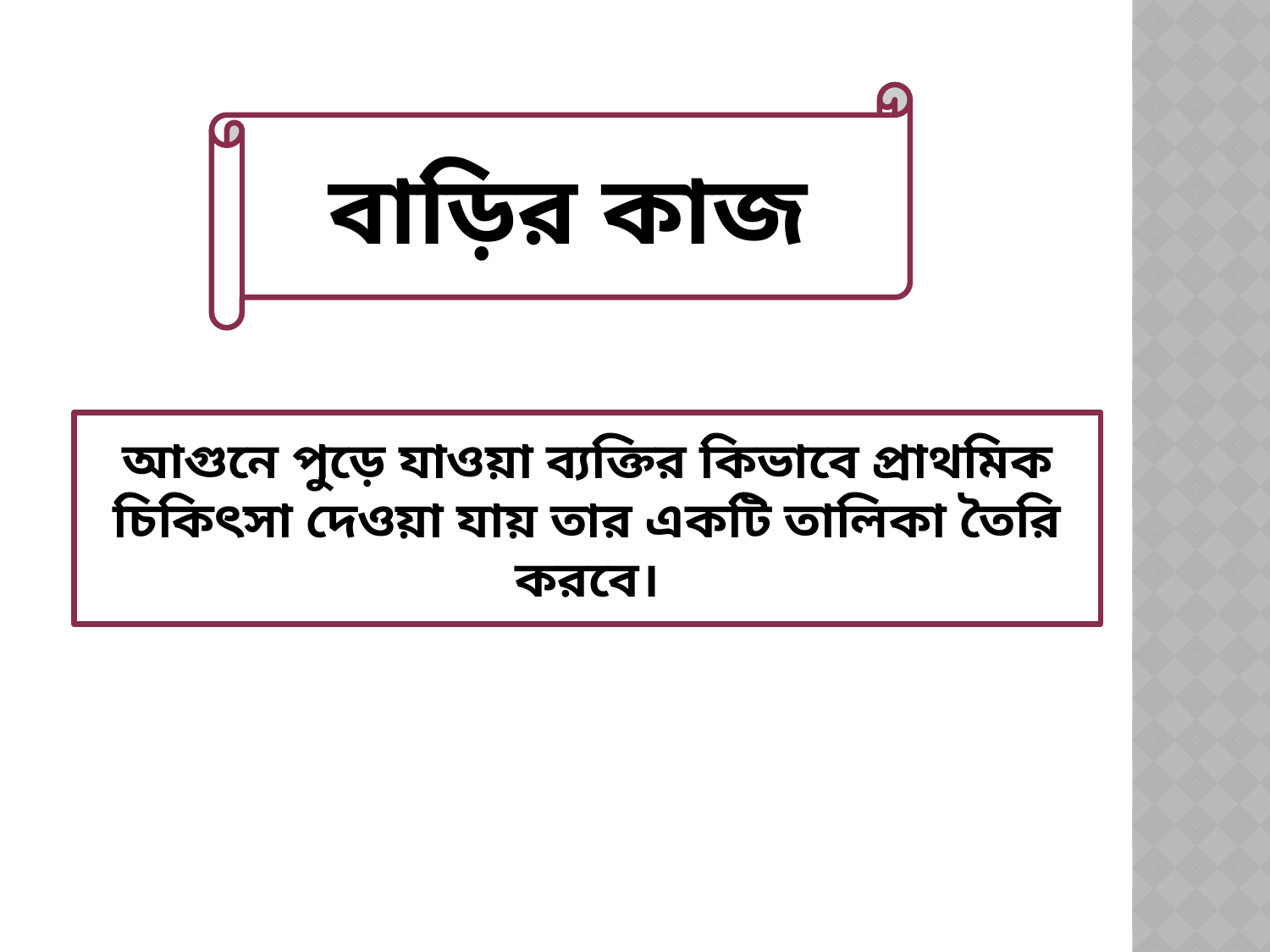

বাড়ির কাজ
আগুনে পুড়ে যাওয়া ব্যক্তির কিভাবে প্রাথমিক চিকিৎসা দেওয়া যায় তার একটি তালিকা তৈরি করবে।